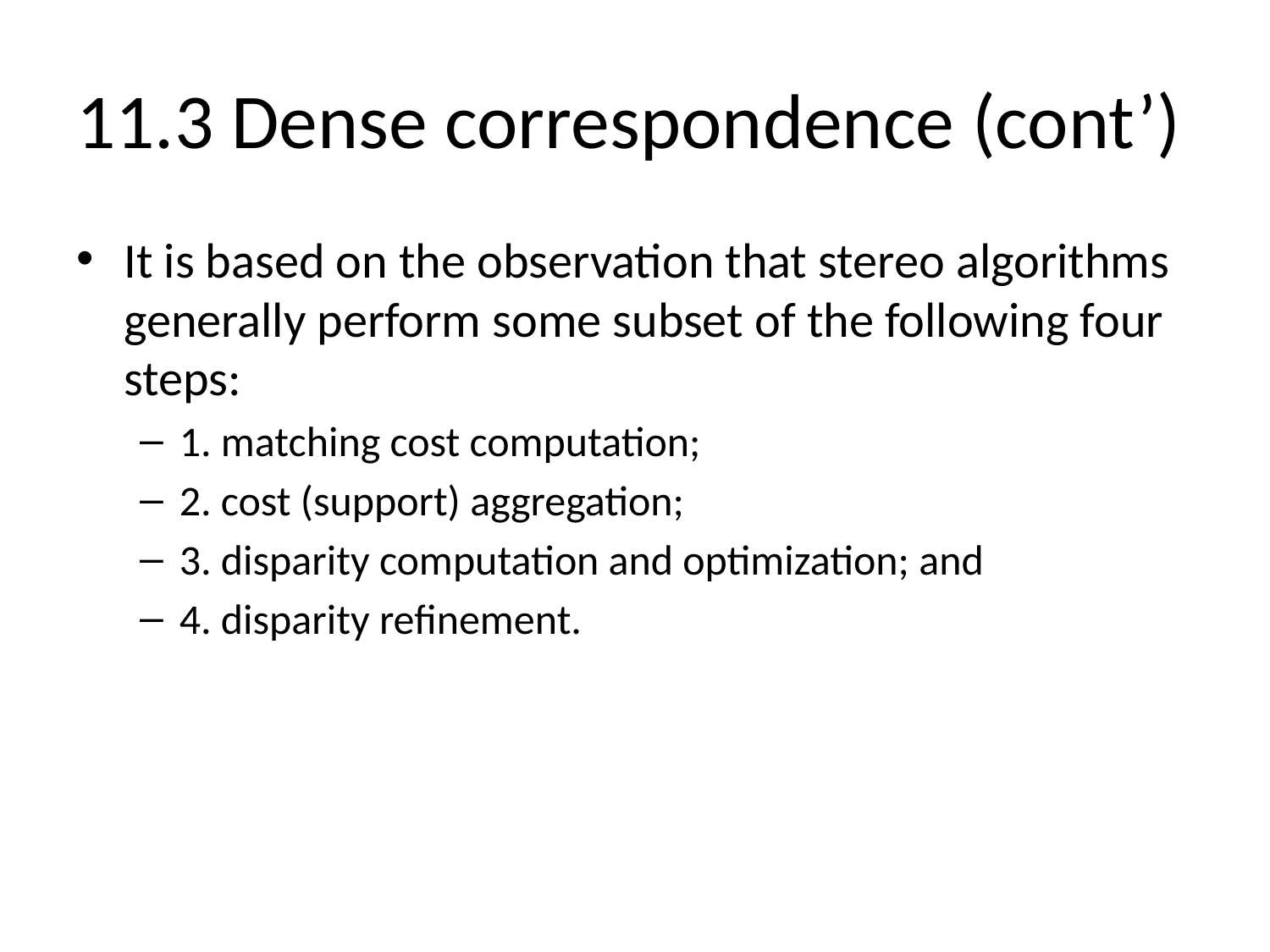

# 11.3 Dense correspondence (cont’)
It is based on the observation that stereo algorithms generally perform some subset of the following four steps:
1. matching cost computation;
2. cost (support) aggregation;
3. disparity computation and optimization; and
4. disparity refinement.